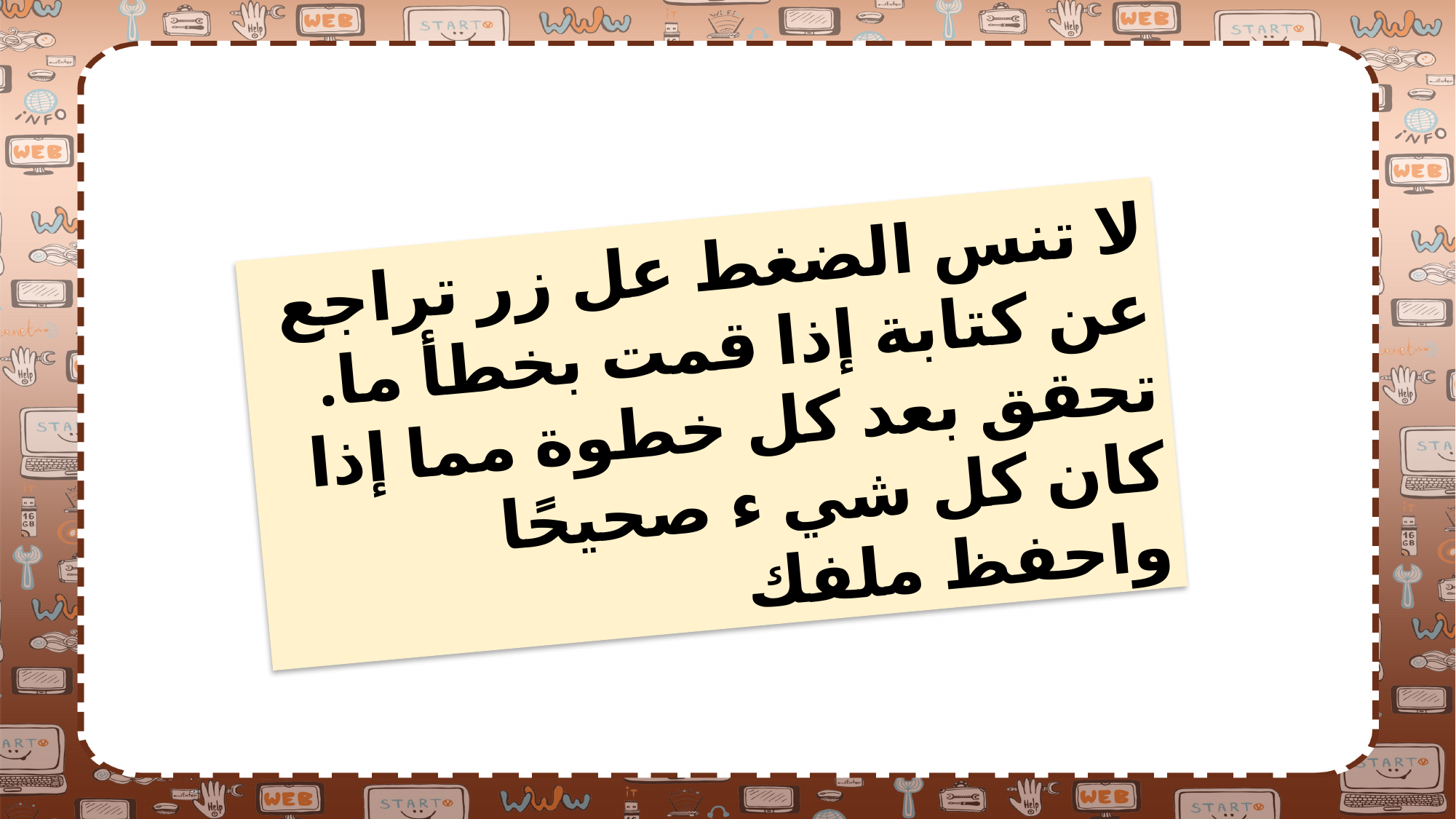

لا تنس الضغط عل زر تراجع عن كتابة إذا قمت بخطأ ما. تحقق بعد كل خطوة مما إذا كان كل شي ء صحيحًا واحفظ ملفك